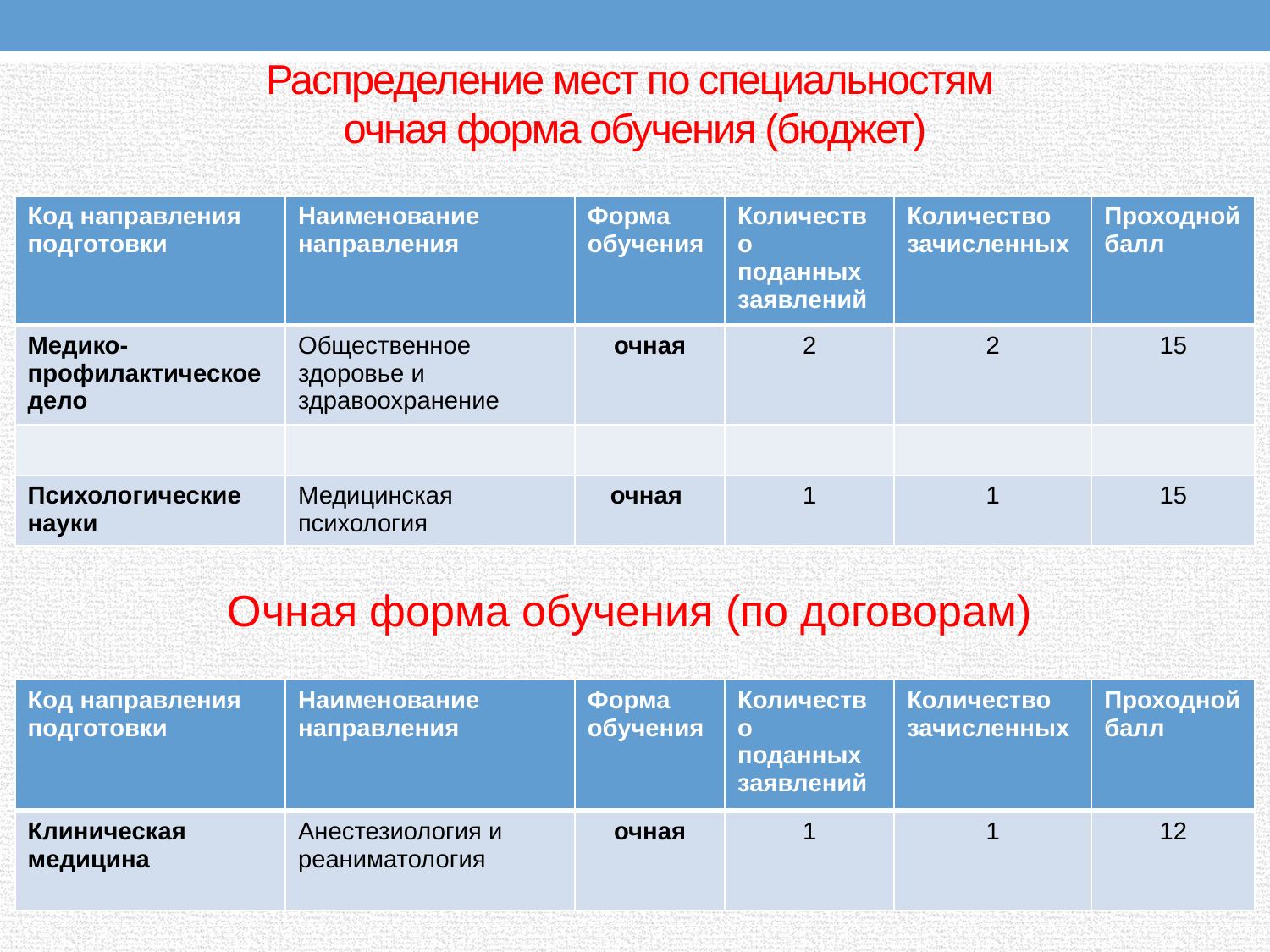

# Распределение мест по специальностям очная форма обучения (бюджет)
| Код направления подготовки | Наименование направления | Форма обучения | Количество поданных заявлений | Количество зачисленных | Проходной балл |
| --- | --- | --- | --- | --- | --- |
| Медико-профилактическое дело | Общественное здоровье и здравоохранение | очная | 2 | 2 | 15 |
|  |  |  |  |  |  |
| Психологические науки | Медицинская психология | очная | 1 | 1 | 15 |
Очная форма обучения (по договорам)

| Код направления подготовки | Наименование направления | Форма обучения | Количество поданных заявлений | Количество зачисленных | Проходной балл |
| --- | --- | --- | --- | --- | --- |
| Клиническая медицина | Анестезиология и реаниматология | очная | 1 | 1 | 12 |